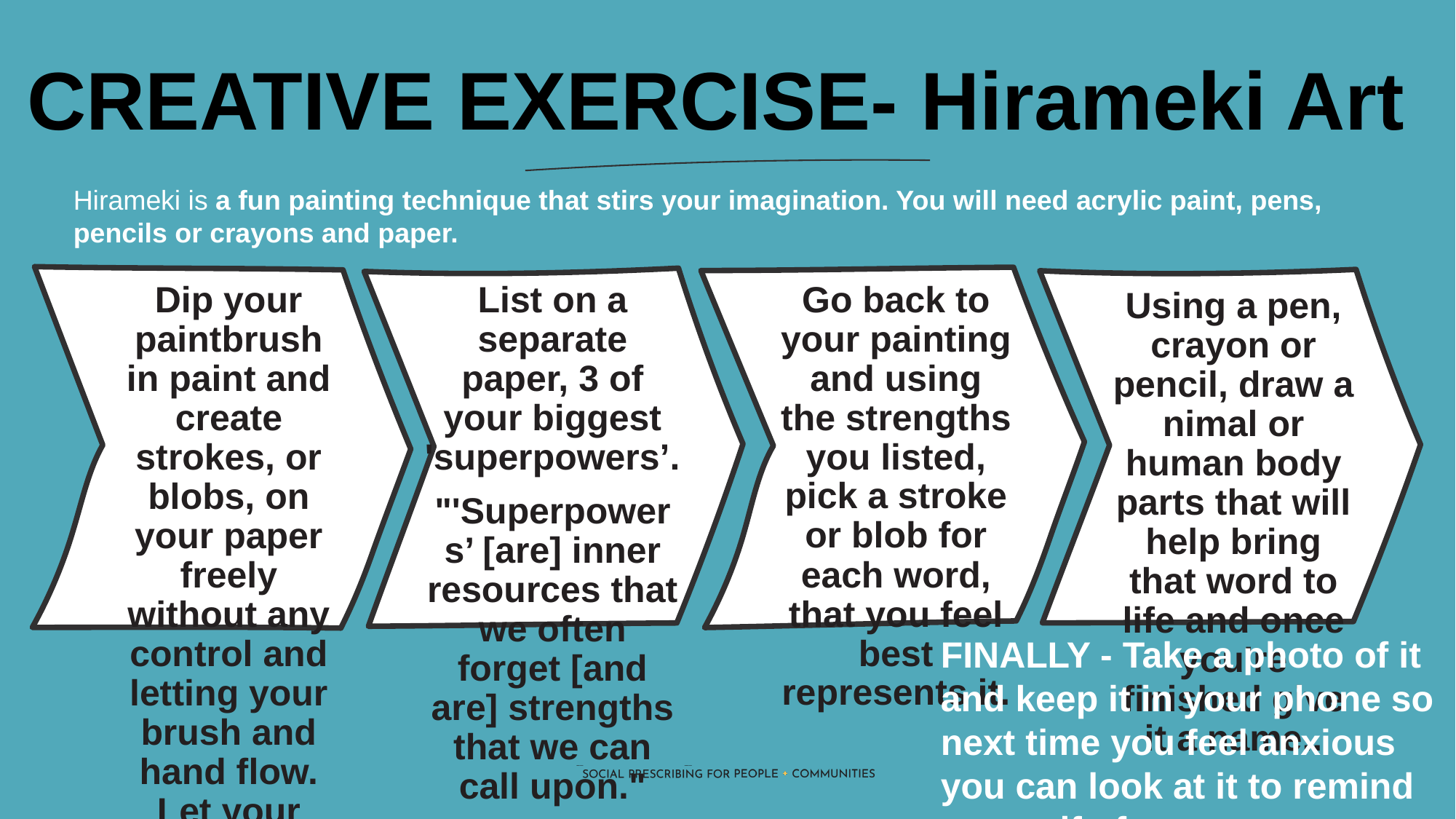

CREATIVE EXERCISE- Hirameki Art
Hirameki is a fun painting technique that stirs your imagination. You will need acrylic paint, pens, pencils or crayons and paper.

List on a separate paper, 3 of your biggest 'superpowers’.
"'Superpowers’ [are] inner resources that we often forget [and are] strengths that we can call upon."

Go back to your painting and using the strengths you listed, pick a stroke or blob for each word, that you feel best represents it.

Dip your paintbrush in paint and create strokes, or blobs, on your paper freely without any control and letting your brush and hand flow. Let your paint dry

Using a pen, crayon or pencil, draw animal or human body parts that will help bring that word to life and once you're finished give it a name..

FINALLY - Take a photo of it and keep it in your phone so next time you feel anxious you can look at it to remind yourself of your superpowers!